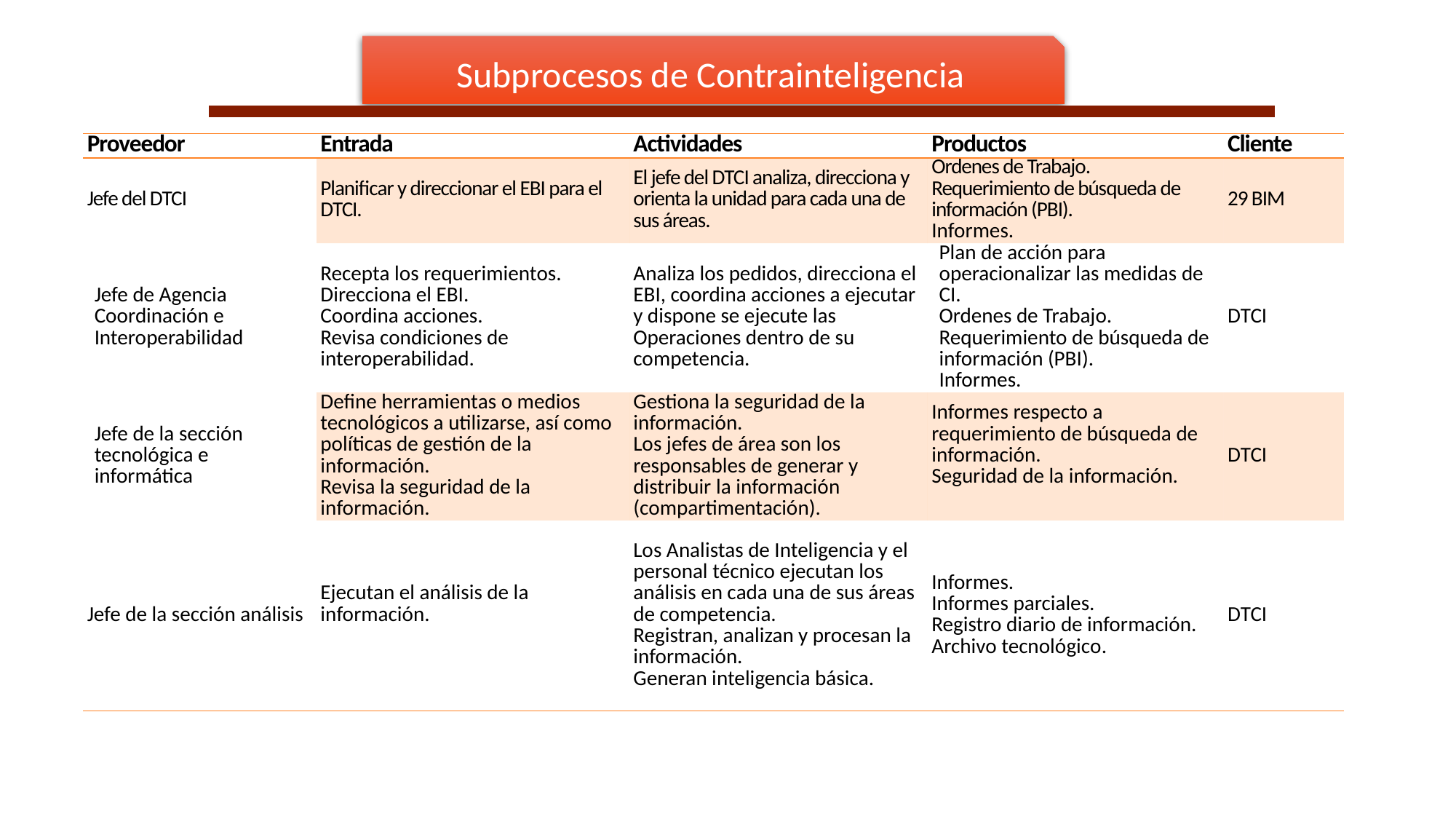

Subprocesos de Contrainteligencia

| Proveedor | Entrada | Actividades | Productos | Cliente |
| --- | --- | --- | --- | --- |
| Jefe del DTCI | Planificar y direccionar el EBI para el DTCI. | El jefe del DTCI analiza, direcciona y orienta la unidad para cada una de sus áreas. | Ordenes de Trabajo. Requerimiento de búsqueda de información (PBI). Informes. | 29 BIM |
| Jefe de Agencia Coordinación e Interoperabilidad | Recepta los requerimientos. Direcciona el EBI. Coordina acciones. Revisa condiciones de interoperabilidad. | Analiza los pedidos, direcciona el EBI, coordina acciones a ejecutar y dispone se ejecute las Operaciones dentro de su competencia. | Plan de acción para operacionalizar las medidas de CI. Ordenes de Trabajo. Requerimiento de búsqueda de información (PBI). Informes. | DTCI |
| Jefe de la sección tecnológica e informática | Define herramientas o medios tecnológicos a utilizarse, así como políticas de gestión de la información. Revisa la seguridad de la información. | Gestiona la seguridad de la información. Los jefes de área son los responsables de generar y distribuir la información (compartimentación). | Informes respecto a requerimiento de búsqueda de información. Seguridad de la información. | DTCI |
| Jefe de la sección análisis | Ejecutan el análisis de la información. | Los Analistas de Inteligencia y el personal técnico ejecutan los análisis en cada una de sus áreas de competencia. Registran, analizan y procesan la información. Generan inteligencia básica. | Informes. Informes parciales. Registro diario de información. Archivo tecnológico. | DTCI |